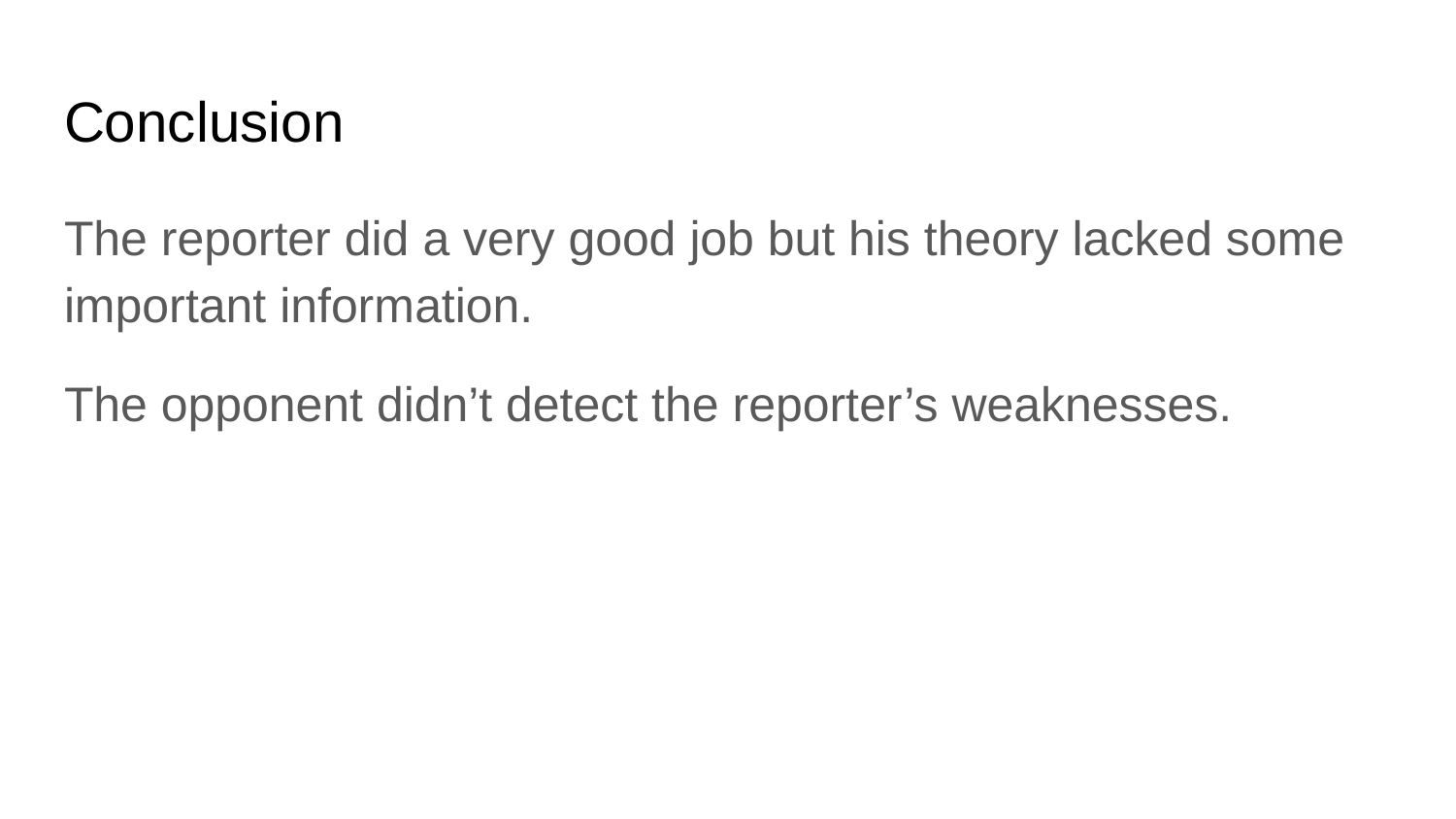

# Conclusion
The reporter did a very good job but his theory lacked some important information.
The opponent didn’t detect the reporter’s weaknesses.